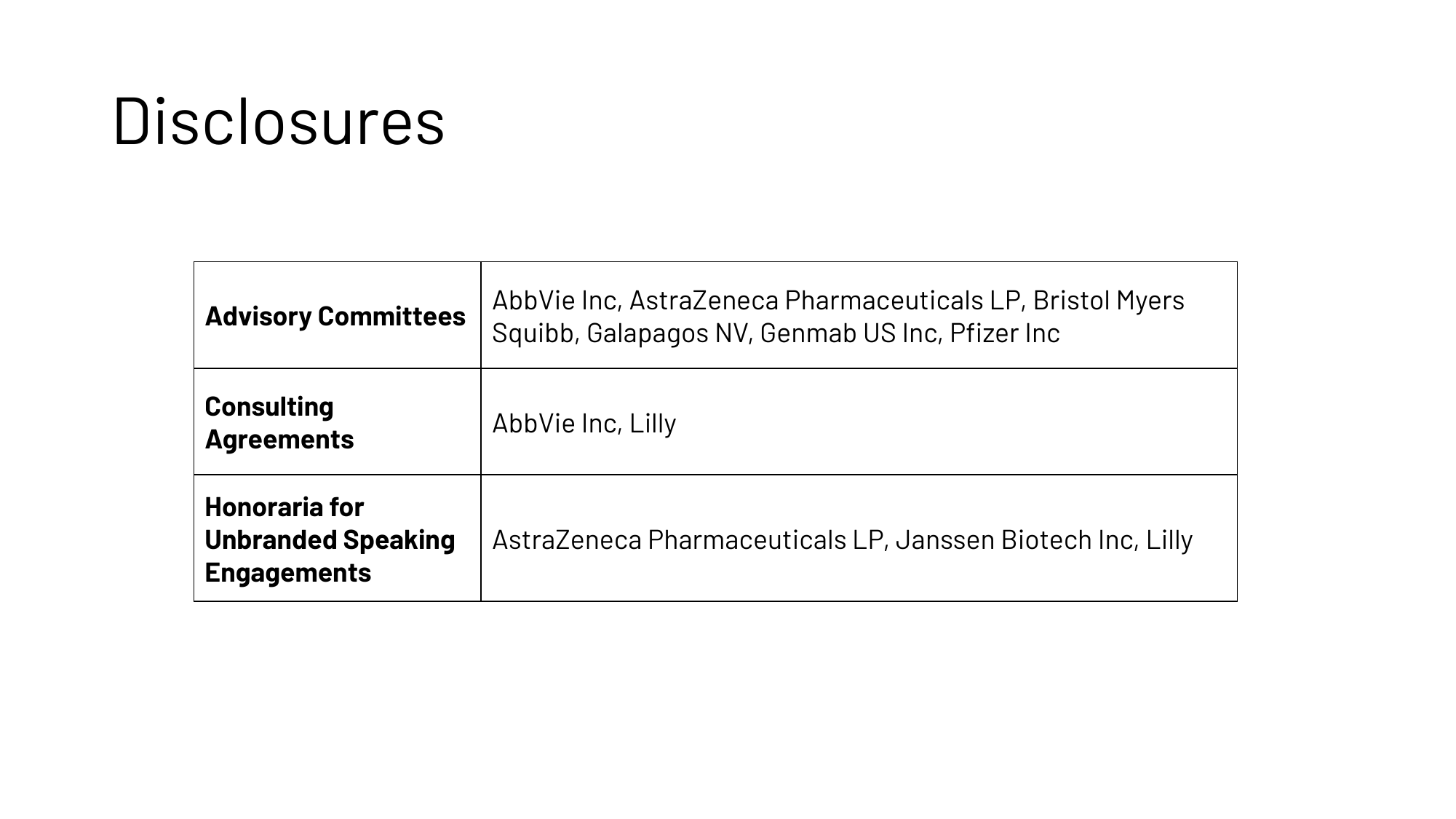

# Disclosures
| Advisory Committees | AbbVie Inc, AstraZeneca Pharmaceuticals LP, Bristol Myers Squibb, Galapagos NV, Genmab US Inc, Pfizer Inc |
| --- | --- |
| Consulting Agreements | AbbVie Inc, Lilly |
| Honoraria for Unbranded Speaking Engagements | AstraZeneca Pharmaceuticals LP, Janssen Biotech Inc, Lilly |